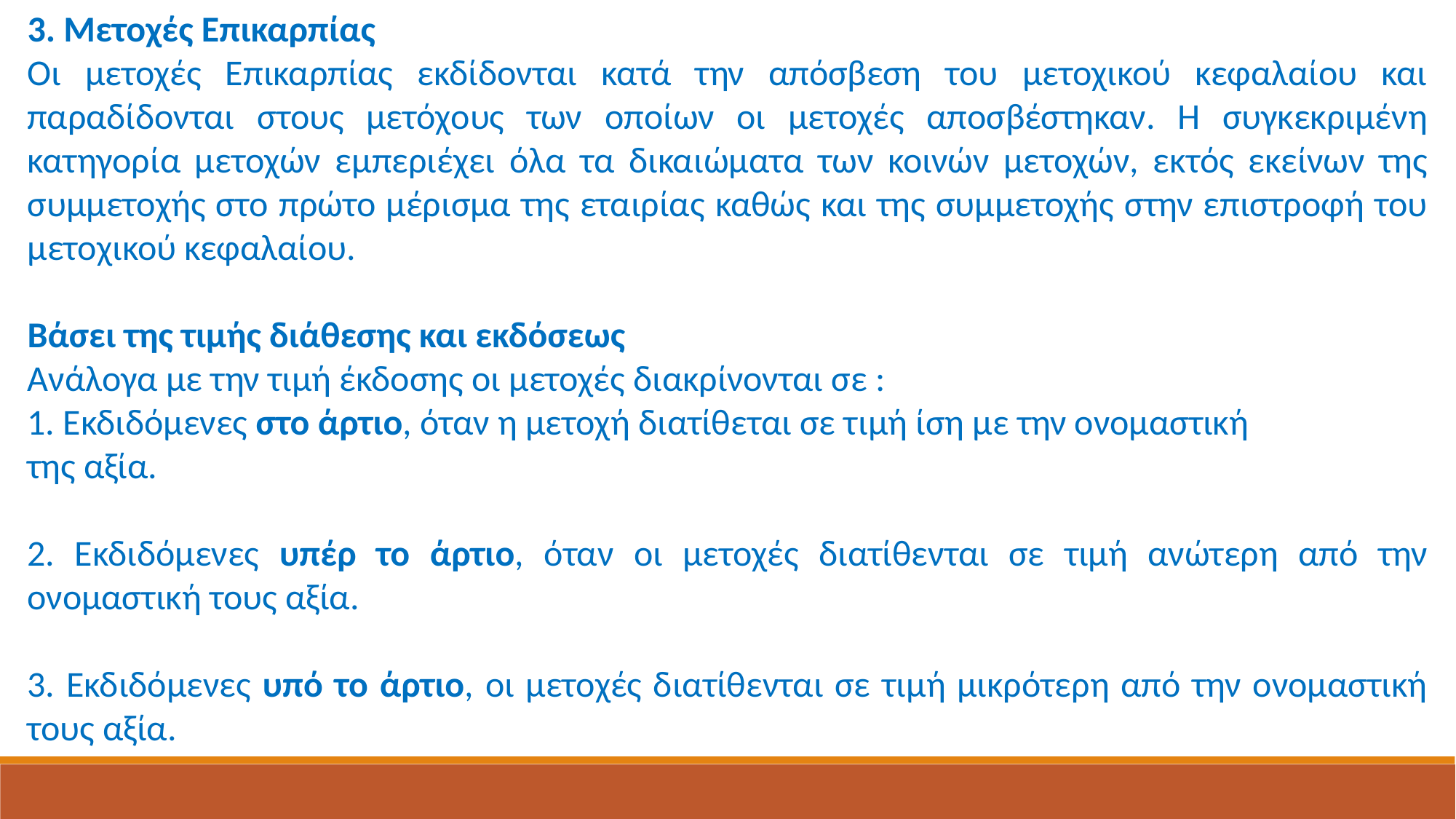

3. Μετοχές Επικαρπίας
Οι μετοχές Επικαρπίας εκδίδονται κατά την απόσβεση του μετοχικού κεφαλαίου και παραδίδονται στους μετόχους των οποίων οι μετοχές αποσβέστηκαν. Η συγκεκριμένη κατηγορία μετοχών εμπεριέχει όλα τα δικαιώματα των κοινών μετοχών, εκτός εκείνων της συμμετοχής στο πρώτο μέρισμα της εταιρίας καθώς και της συμμετοχής στην επιστροφή του μετοχικού κεφαλαίου.

Βάσει της τιμής διάθεσης και εκδόσεως
Ανάλογα με την τιμή έκδοσης οι μετοχές διακρίνονται σε :
1. Εκδιδόμενες στο άρτιο, όταν η μετοχή διατίθεται σε τιμή ίση με την ονομαστική
της αξία.

2. Εκδιδόμενες υπέρ το άρτιο, όταν οι μετοχές διατίθενται σε τιμή ανώτερη από την ονομαστική τους αξία.

3. Εκδιδόμενες υπό το άρτιο, οι μετοχές διατίθενται σε τιμή μικρότερη από την ονομαστική τους αξία.